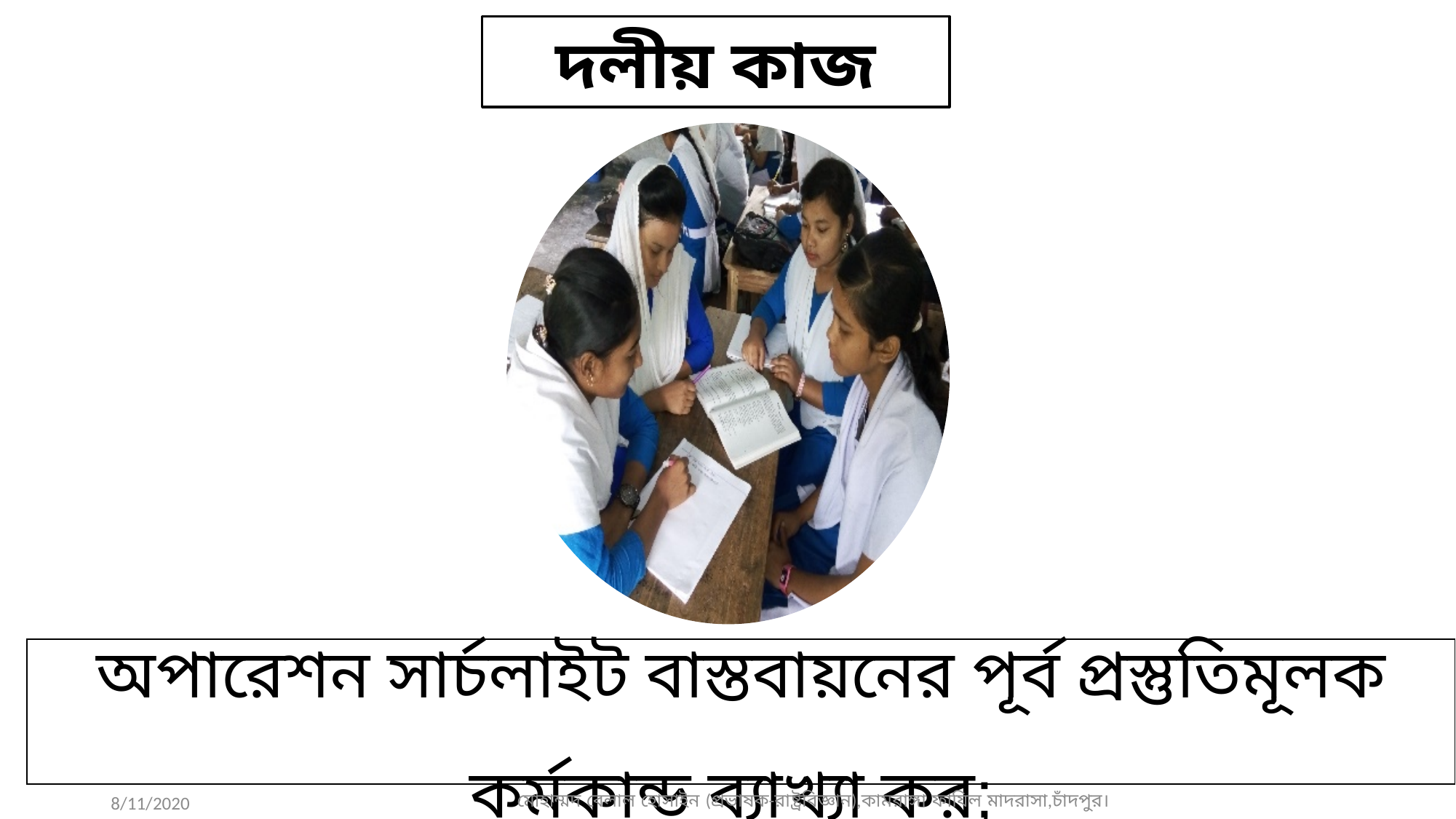

দলীয় কাজ

অপারেশন সার্চলাইট বাস্তবায়নের পূর্ব প্রস্তুতিমূলক কর্মকান্ড ব্যাখ্যা কর;
8/11/2020
মোহাম্মদ বেলাল হোসাইন (প্রভাষক-রাষ্ট্রবিজ্ঞান),কামরাঙ্গা ফাযিল মাদরাসা,চাঁদপুর।